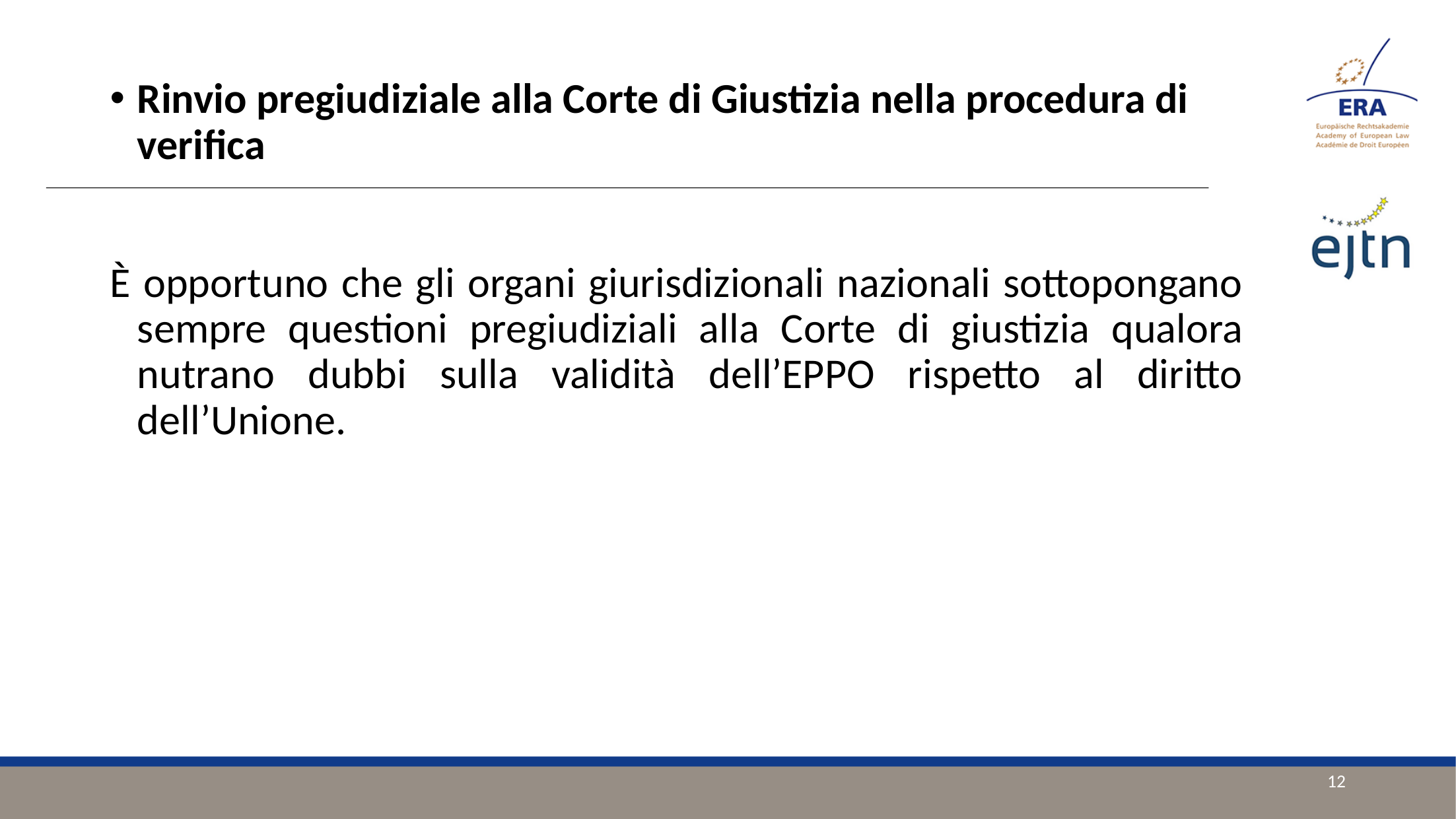

Rinvio pregiudiziale alla Corte di Giustizia nella procedura di verifica
È opportuno che gli organi giurisdizionali nazionali sottopongano sempre questioni pregiudiziali alla Corte di giustizia qualora nutrano dubbi sulla validità dell’EPPO rispetto al diritto dell’Unione.
12